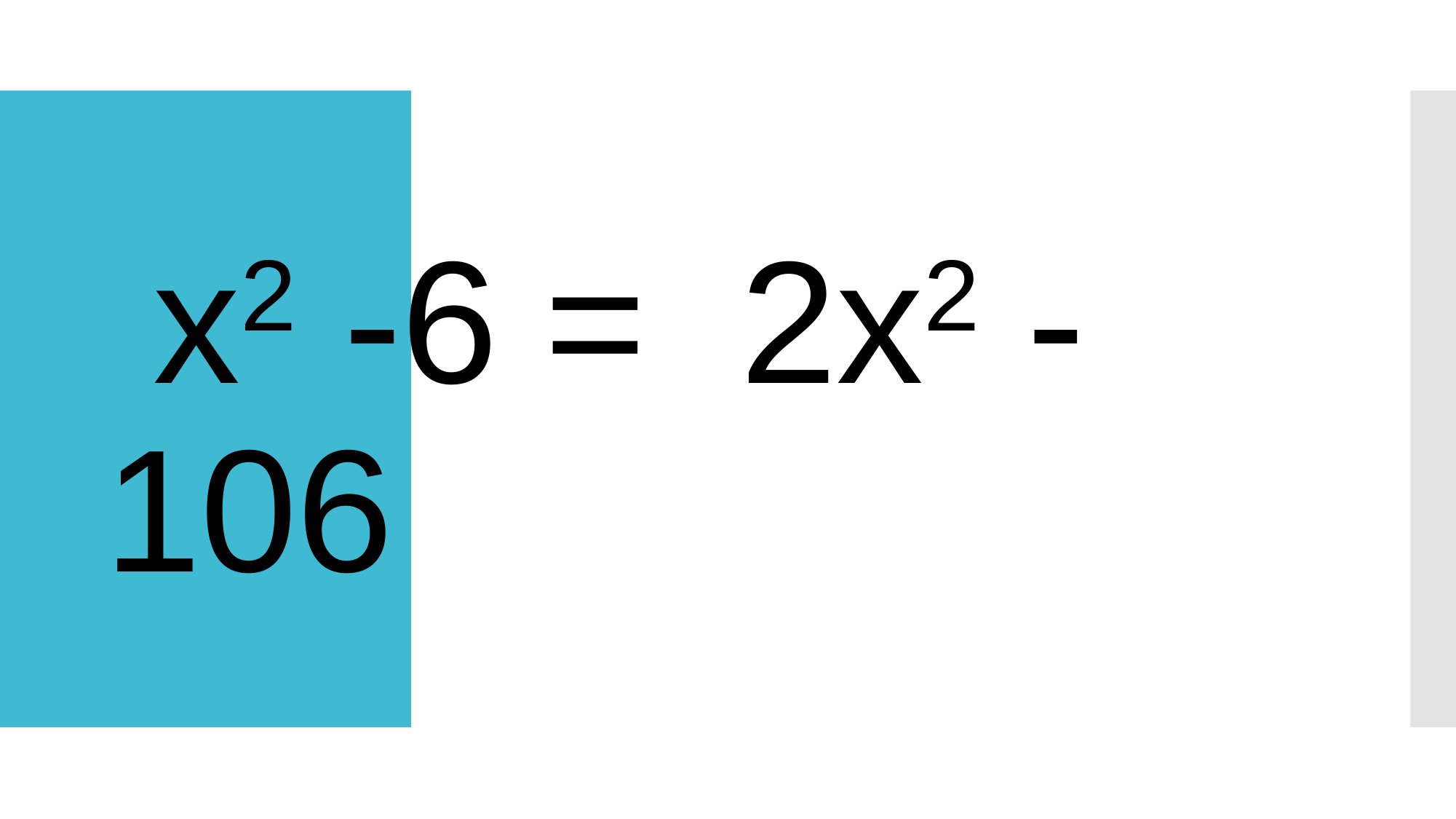

# x2 -6 =  2x2 - 106